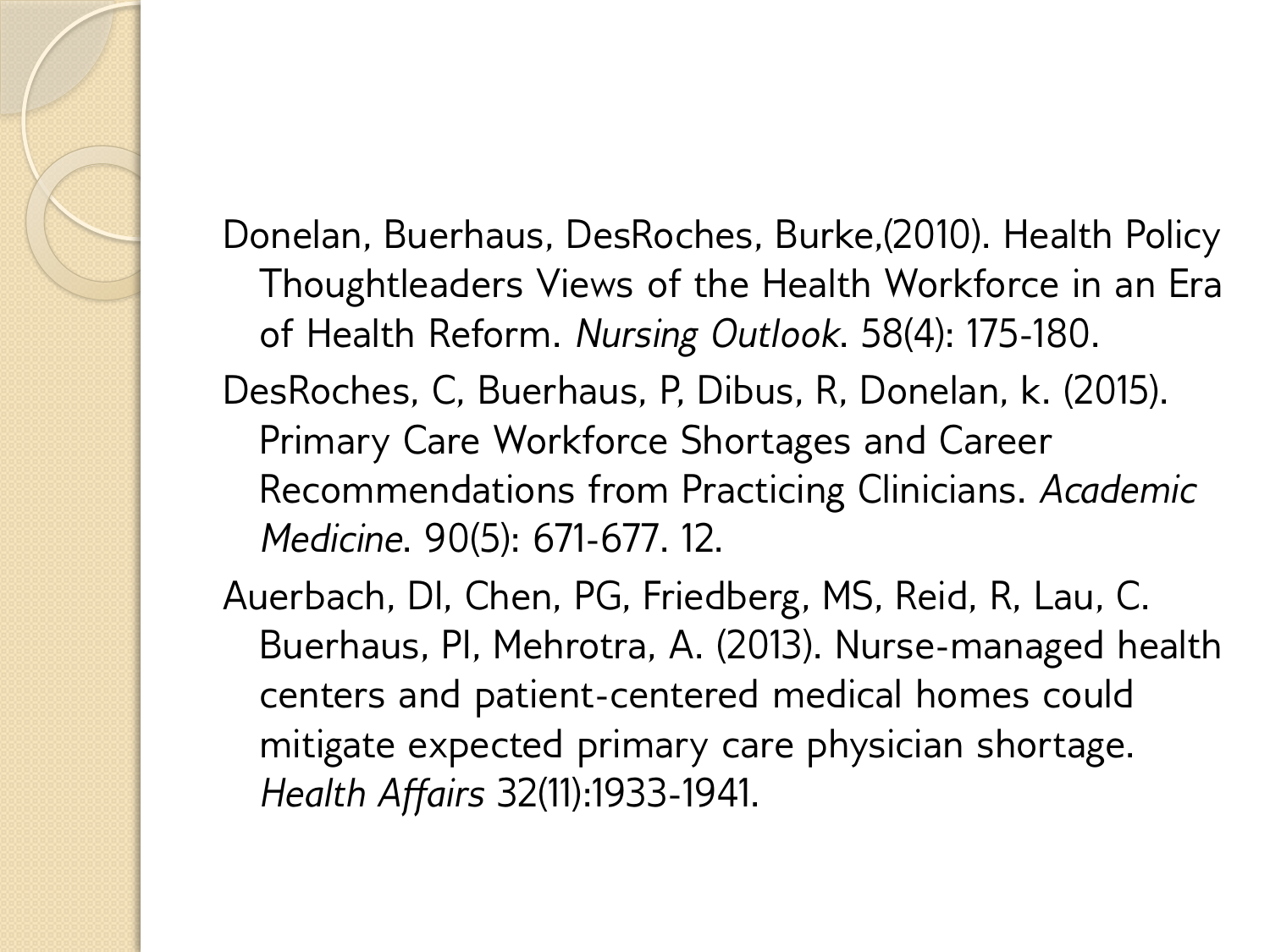

#
Donelan, Buerhaus, DesRoches, Burke,(2010). Health Policy Thoughtleaders Views of the Health Workforce in an Era of Health Reform. Nursing Outlook. 58(4): 175-180.
DesRoches, C, Buerhaus, P, Dibus, R, Donelan, k. (2015). Primary Care Workforce Shortages and Career Recommendations from Practicing Clinicians. Academic Medicine. 90(5): 671-677. 12.
Auerbach, DI, Chen, PG, Friedberg, MS, Reid, R, Lau, C. Buerhaus, PI, Mehrotra, A. (2013). Nurse-managed health centers and patient-centered medical homes could mitigate expected primary care physician shortage. Health Affairs 32(11):1933-1941.